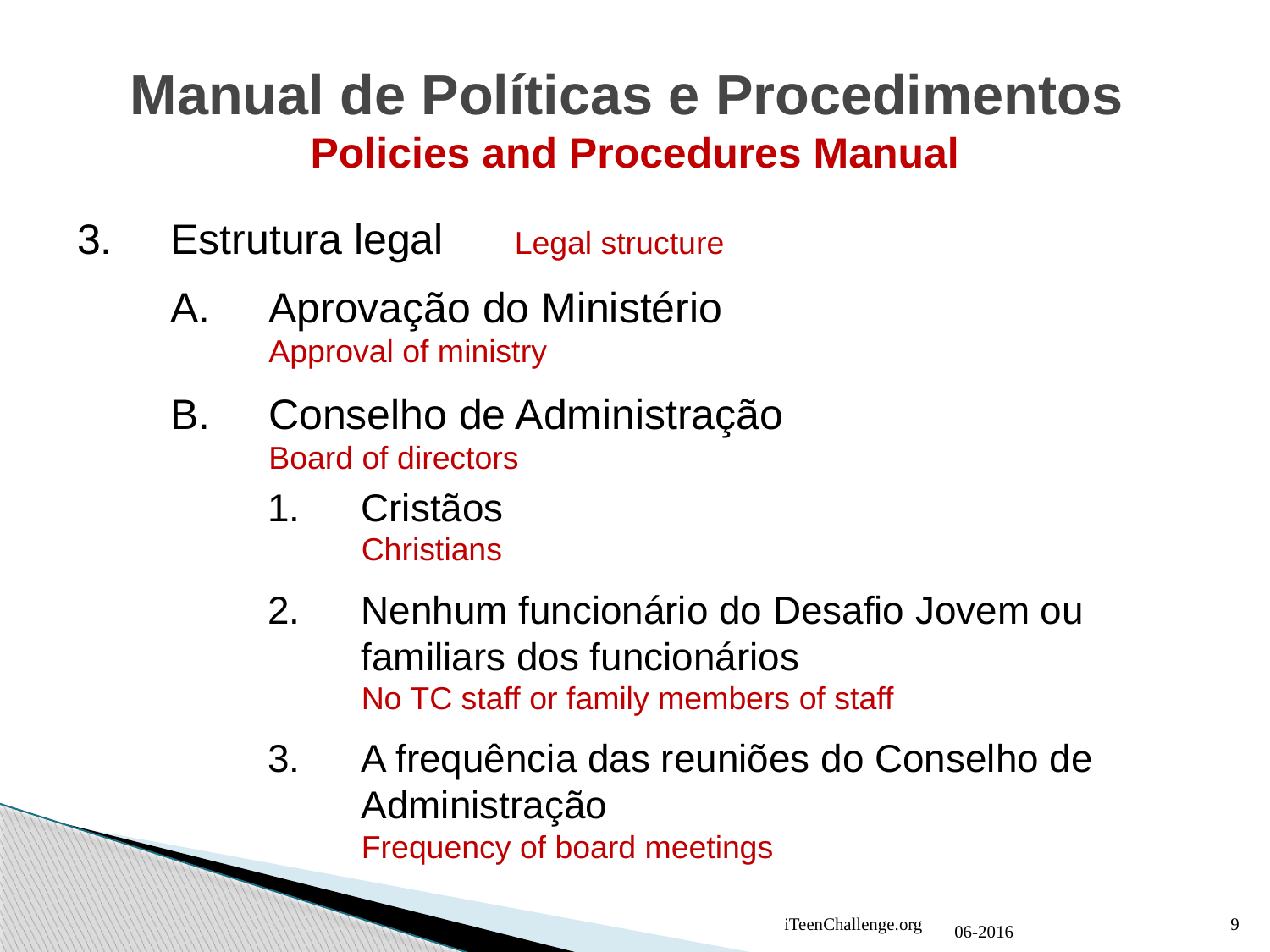

# Manual de Políticas e Procedimentos Policies and Procedures Manual
3.	Estrutura legal      Legal structure
A.	Aprovação do Ministério
Approval of ministry
B.	Conselho de Administração
Board of directors
1.	Cristãos
Christians
2.	Nenhum funcionário do Desafio Jovem ou familiars dos funcionários
No TC staff or family members of staff
3.	A frequência das reuniões do Conselho de Administração
Frequency of board meetings
iTeenChallenge.org
9
06-2016